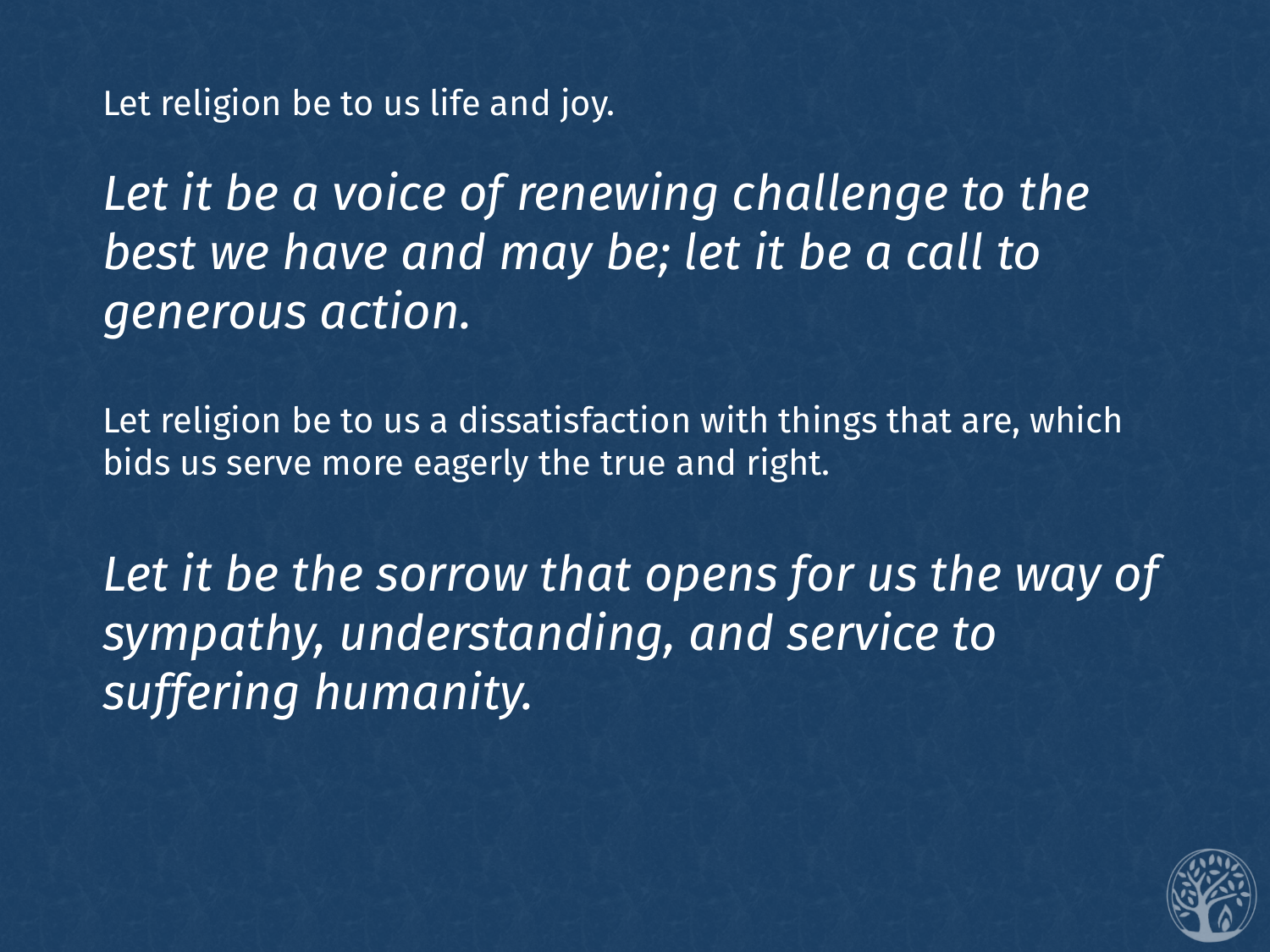

Let religion be to us life and joy.

Let it be a voice of renewing challenge to the best we have and may be; let it be a call to generous action.

Let religion be to us a dissatisfaction with things that are, which bids us serve more eagerly the true and right.

Let it be the sorrow that opens for us the way of sympathy, understanding, and service to suffering humanity.